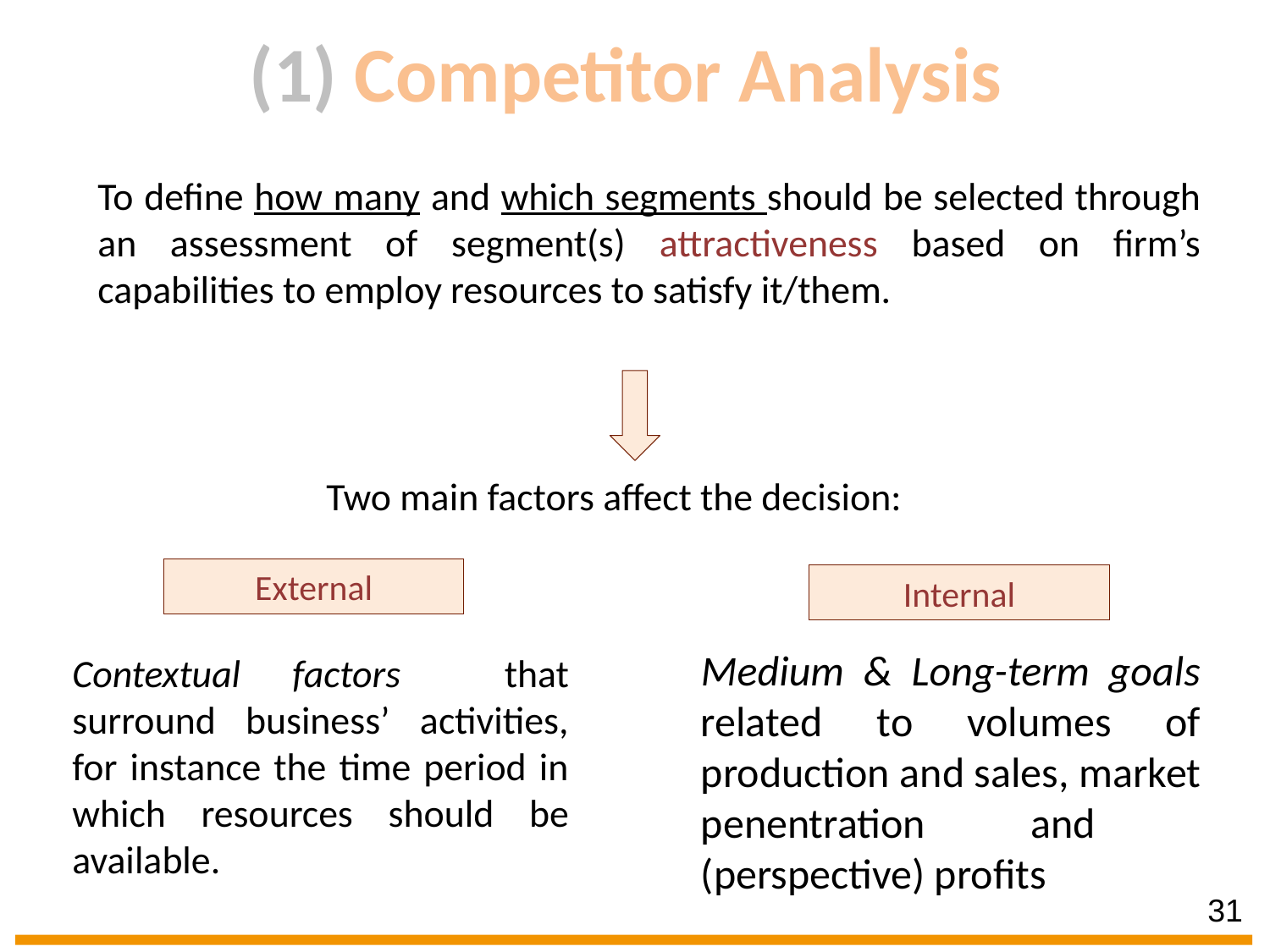

(1) Competitor Analysis
To define how many and which segments should be selected through an assessment of segment(s) attractiveness based on firm’s capabilities to employ resources to satisfy it/them.

Two main factors affect the decision:

External
Internal
Medium & Long-term goals related to volumes of production and sales, market penentration and  (perspective) profits
Contextual factors  that surround business’ activities, for instance the time period in which resources should be available.
31